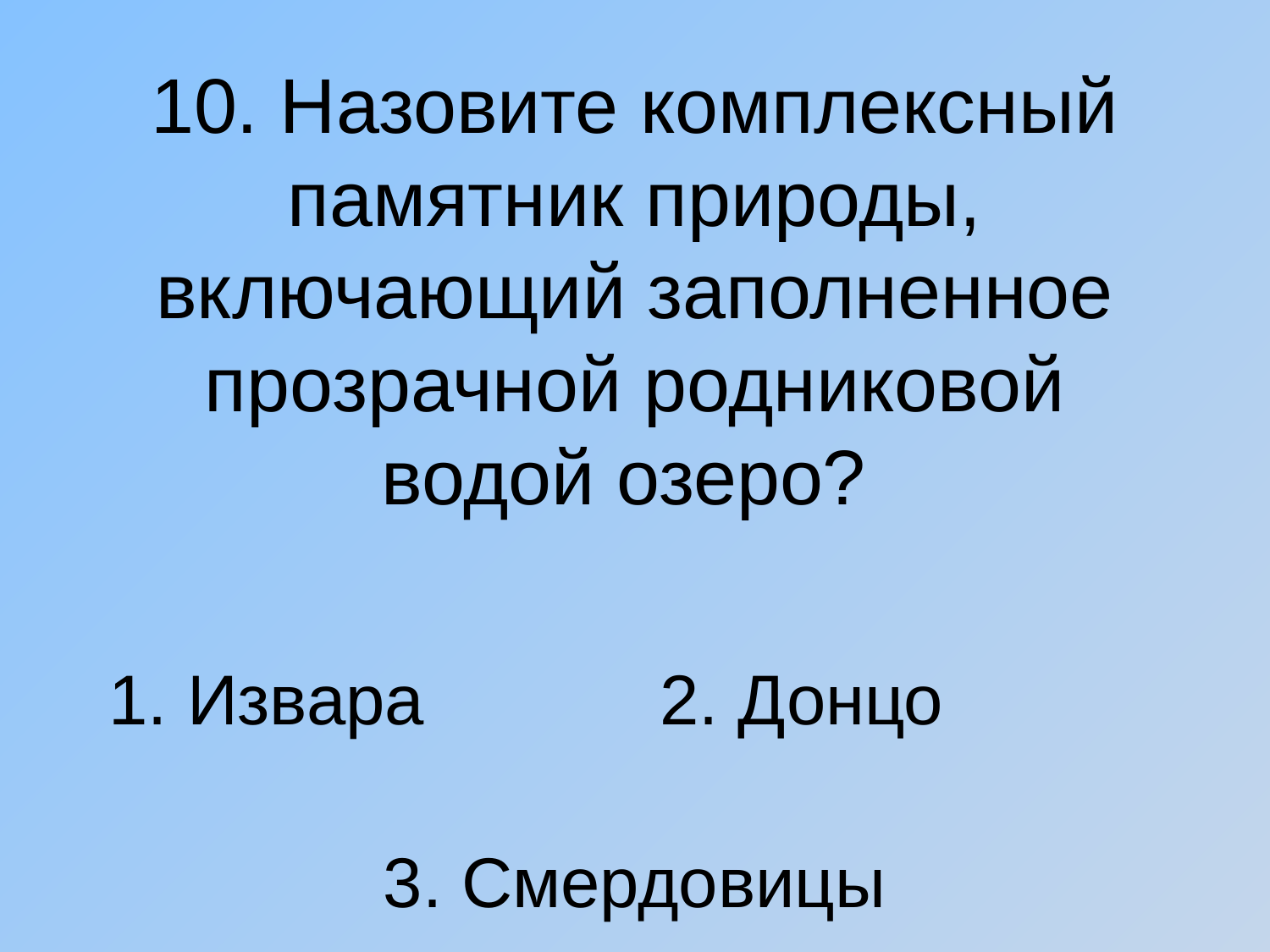

# 10. Назовите комплексный памятник природы, включающий заполненное прозрачной родниковой водой озеро?

 1. Извара            2. Донцо
 3. Смердовицы